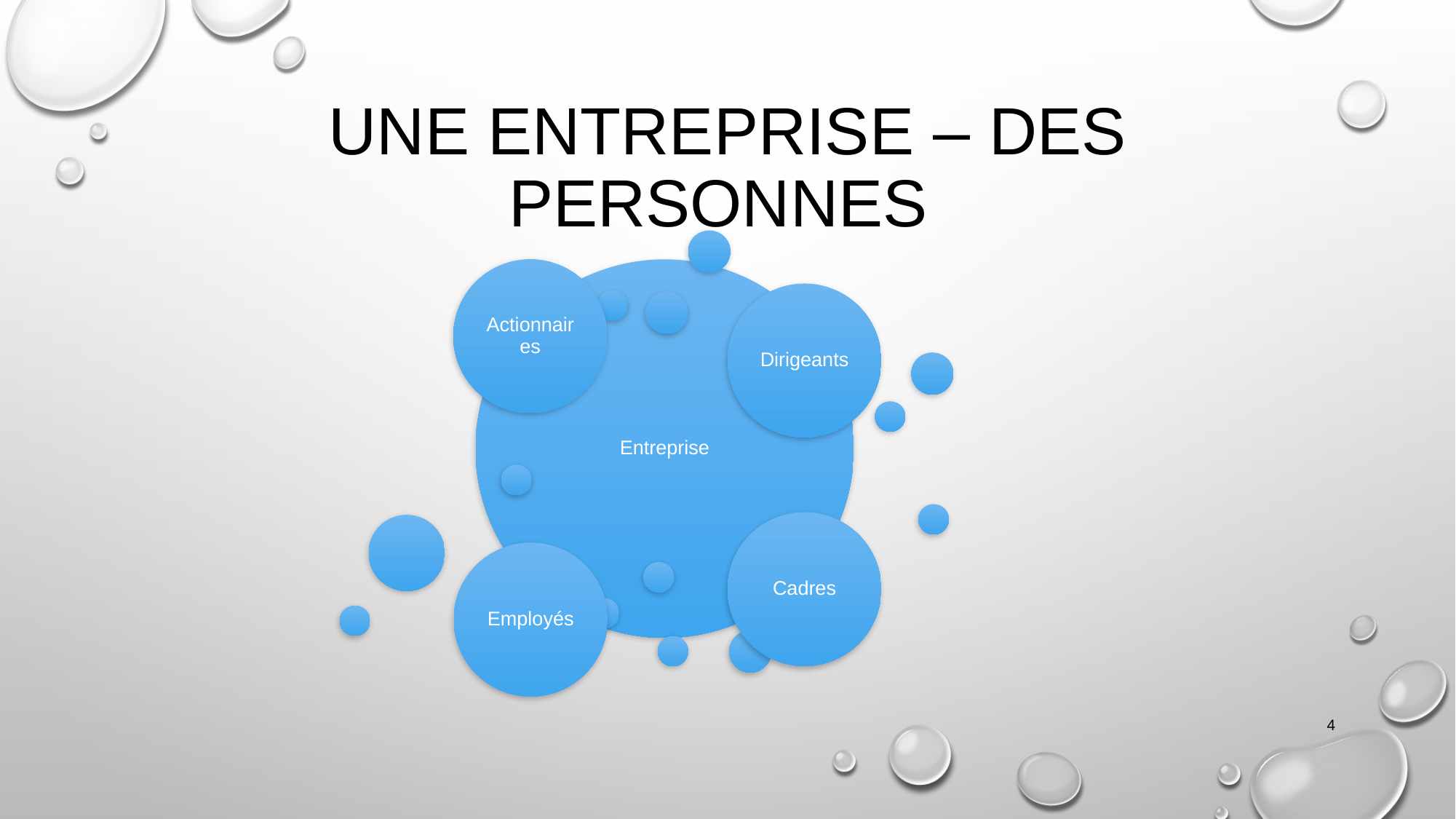

# Une entreprise – Des personnes
Entreprise
Actionnaires
Dirigeants
Cadres
Employés
4